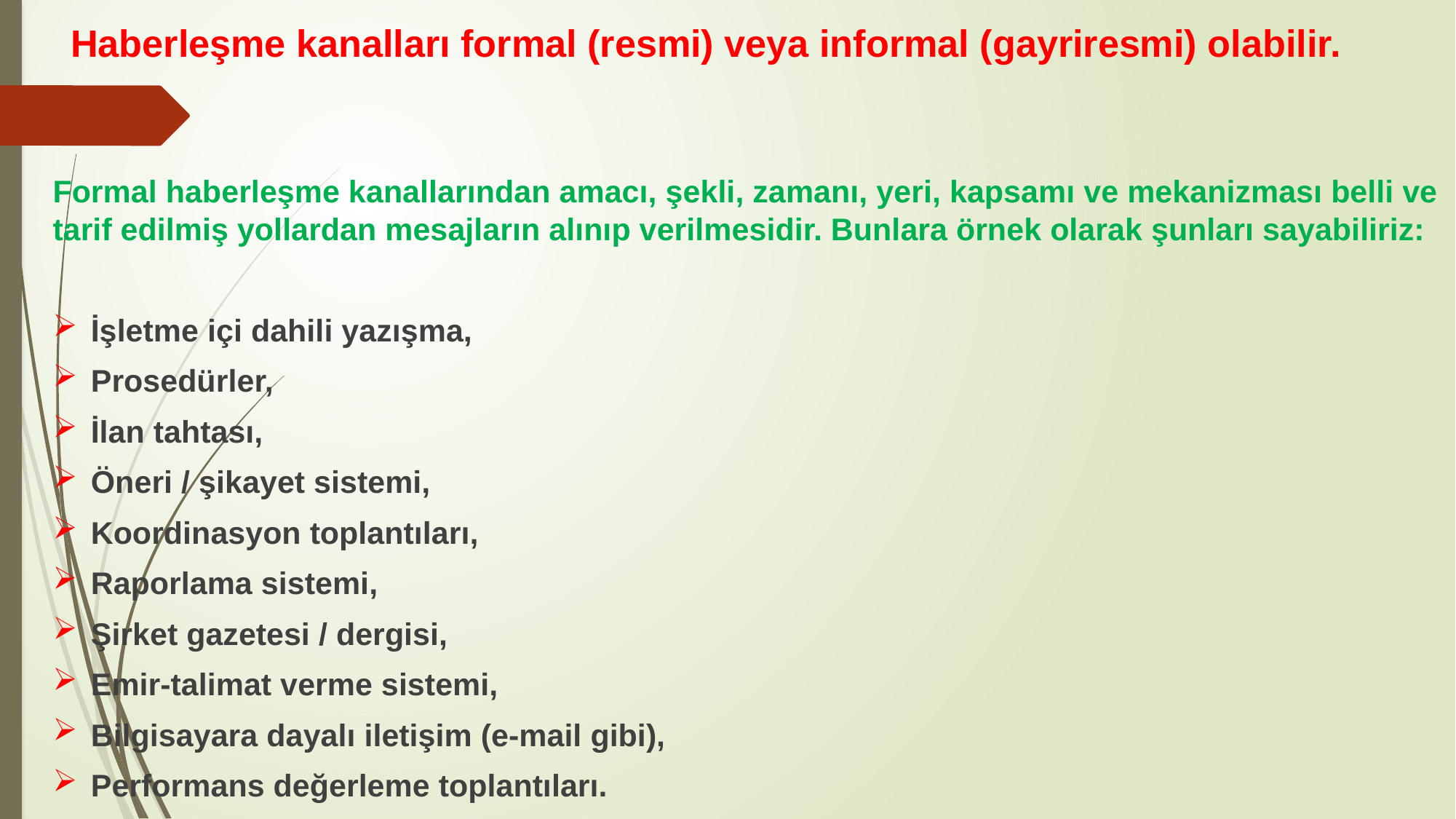

# Haberleşme kanalları formal (resmi) veya informal (gayriresmi) olabilir.
Formal haberleşme kanallarından amacı, şekli, zamanı, yeri, kapsamı ve mekanizması belli ve tarif edilmiş yollardan mesajların alınıp verilmesidir. Bunlara örnek olarak şunları sayabiliriz:

İşletme içi dahili yazışma,
Prosedürler,
İlan tahtası,
Öneri / şikayet sistemi,
Koordinasyon toplantıları,
Raporlama sistemi,
Şirket gazetesi / dergisi,
Emir-talimat verme sistemi,
Bilgisayara dayalı iletişim (e-mail gibi),
Performans değerleme toplantıları.